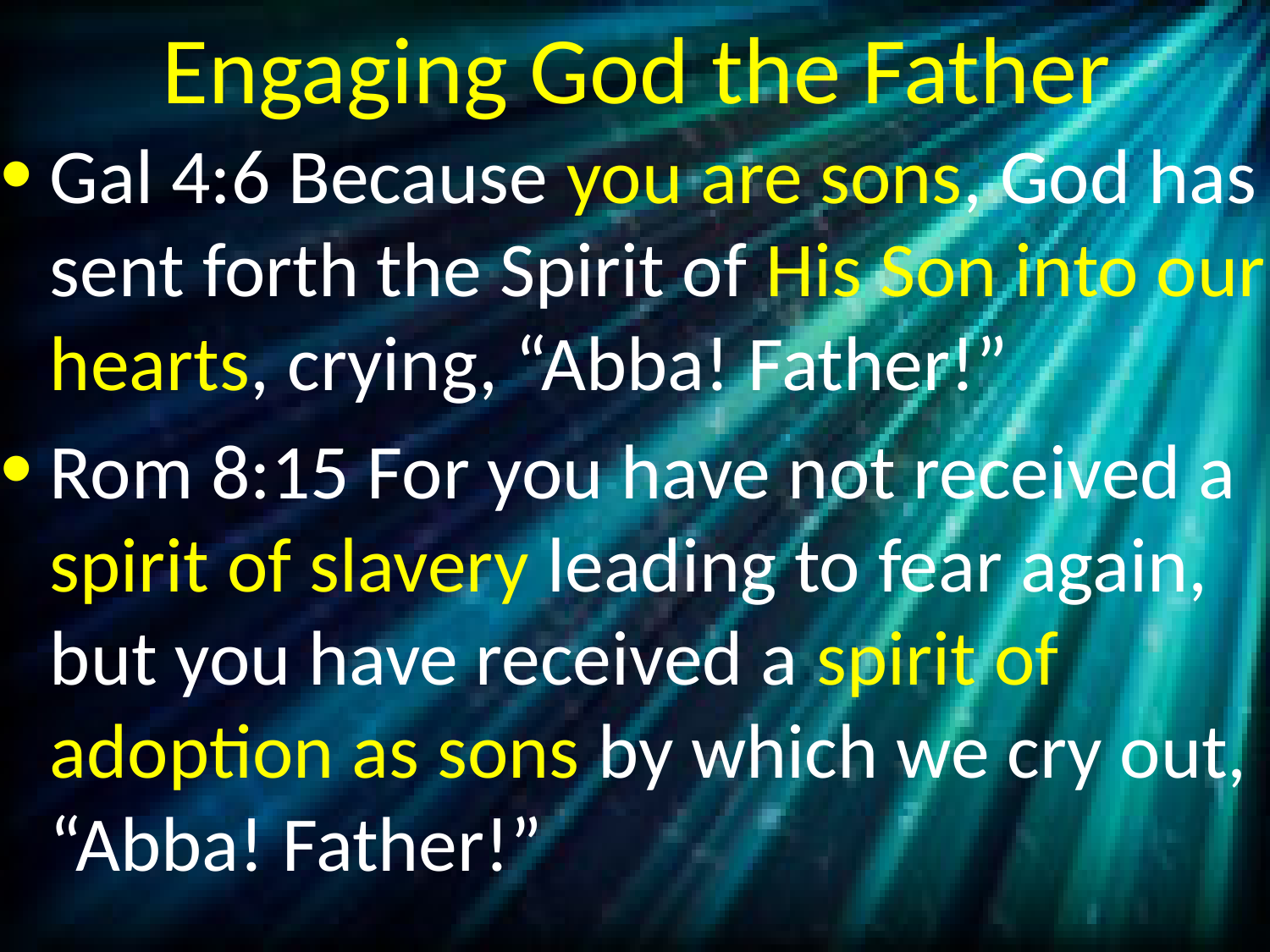

# Engaging God the Father
Gal 4:6 Because you are sons, God has sent forth the Spirit of His Son into our hearts, crying, “Abba! Father!”
Rom 8:15 For you have not received a spirit of slavery leading to fear again, but you have received a spirit of adoption as sons by which we cry out, “Abba! Father!”